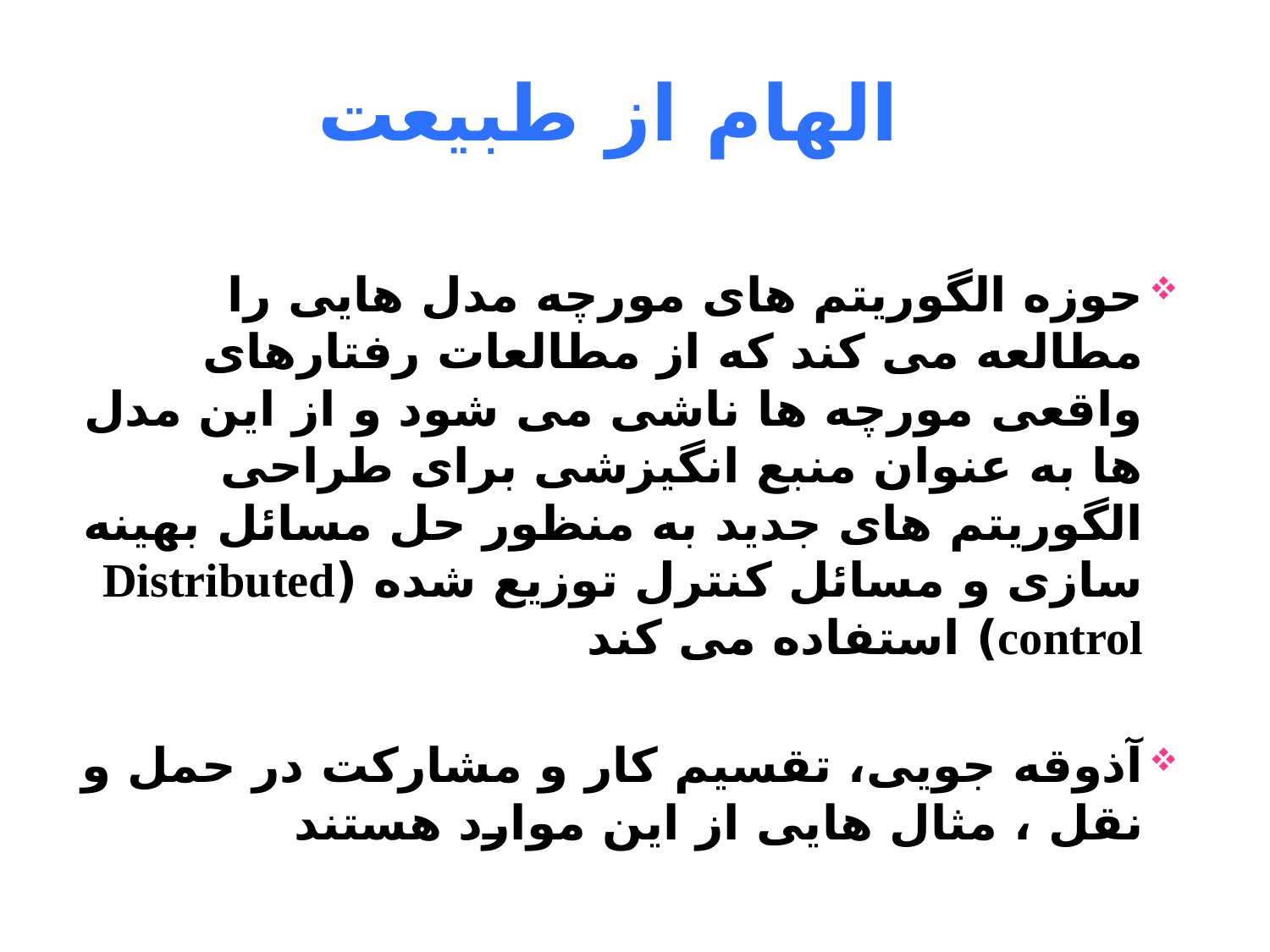

# الهام از طبیعت
حوزه الگوریتم های مورچه مدل هایی را مطالعه می کند که از مطالعات رفتارهای واقعی مورچه ها ناشی می شود و از این مدل ها به عنوان منبع انگیزشی برای طراحی الگوریتم های جدید به منظور حل مسائل بهینه سازی و مسائل کنترل توزیع شده (Distributed control) استفاده می کند

آذوقه جویی، تقسیم کار و مشارکت در حمل و نقل ، مثال هایی از این موارد هستند